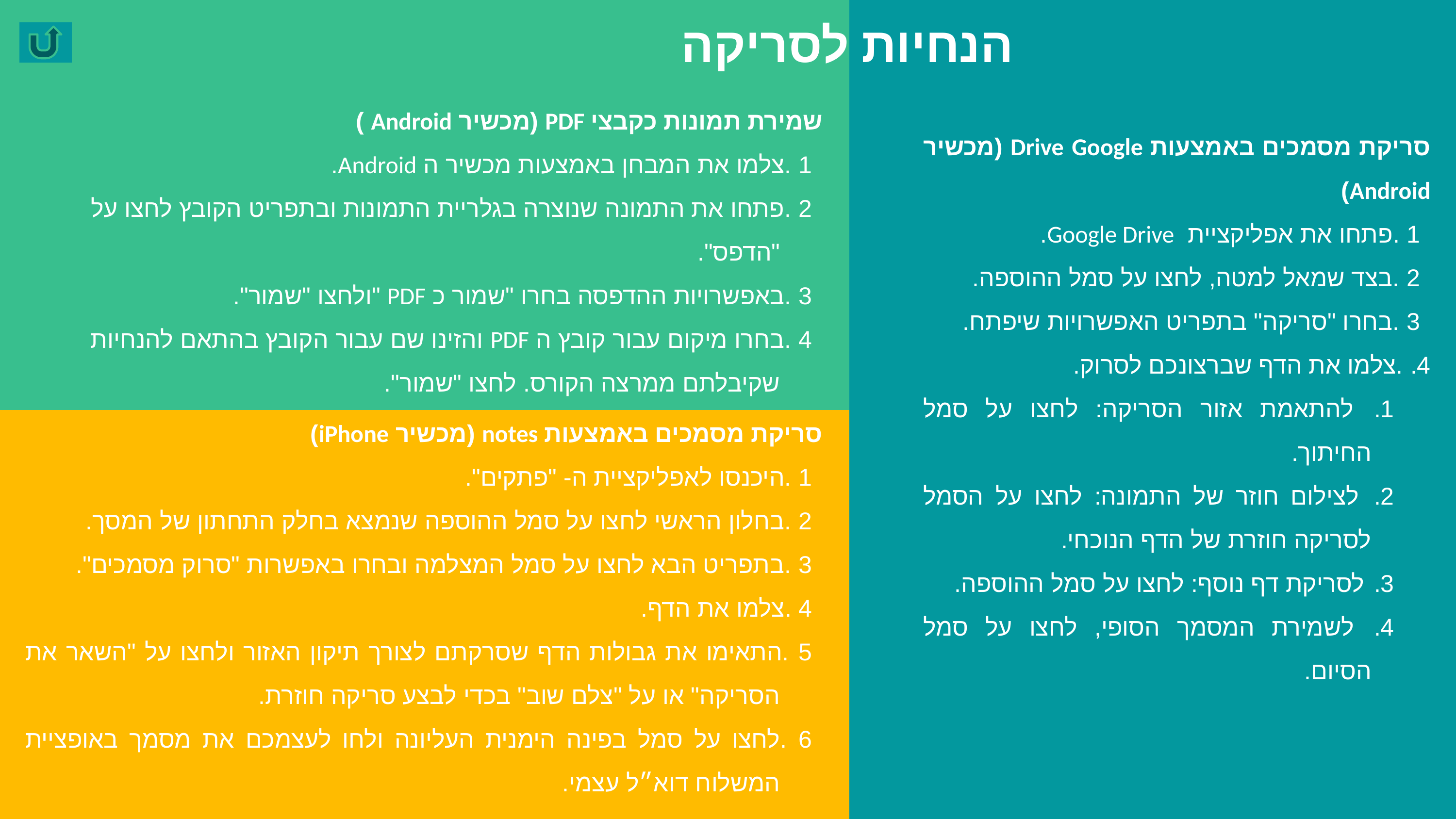

הנחיות לסריקה

שמירת תמונות כקבצי PDF (מכשיר Android )
1 .צלמו את המבחן באמצעות מכשיר ה Android.
2 .פתחו את התמונה שנוצרה בגלריית התמונות ובתפריט הקובץ לחצו על "הדפס".
3 .באפשרויות ההדפסה בחרו "שמור כ PDF "ולחצו "שמור".
4 .בחרו מיקום עבור קובץ ה PDF והזינו שם עבור הקובץ בהתאם להנחיות שקיבלתם ממרצה הקורס. לחצו "שמור".
סריקת מסמכים באמצעות Drive Google (מכשיר Android)
1 .פתחו את אפליקציית  Google Drive.
2 .בצד שמאל למטה, לחצו על סמל ההוספה.
3 .בחרו "סריקה" בתפריט האפשרויות שיפתח.
.צלמו את הדף שברצונכם לסרוק.
 להתאמת אזור הסריקה: לחצו על סמל החיתוך.
 לצילום חוזר של התמונה: לחצו על הסמל לסריקה חוזרת של הדף הנוכחי.
 לסריקת דף נוסף: לחצו על סמל ההוספה.
 לשמירת המסמך הסופי, לחצו על סמל הסיום.

סריקת מסמכים באמצעות notes (מכשיר iPhone)
1 .היכנסו לאפליקציית ה- "פתקים".
2 .בחלון הראשי לחצו על סמל ההוספה שנמצא בחלק התחתון של המסך.
3 .בתפריט הבא לחצו על סמל המצלמה ובחרו באפשרות "סרוק מסמכים".
4 .צלמו את הדף.
5 .התאימו את גבולות הדף שסרקתם לצורך תיקון האזור ולחצו על "השאר את הסריקה" או על "צלם שוב" בכדי לבצע סריקה חוזרת.
6 .לחצו על סמל בפינה הימנית העליונה ולחו לעצמכם את מסמך באופציית המשלוח דוא״ל עצמי.

ניתן להשתמש גם באפליקציות סריקה כמו, Adobe Scan, Cam Scanner, Microsoft Lens